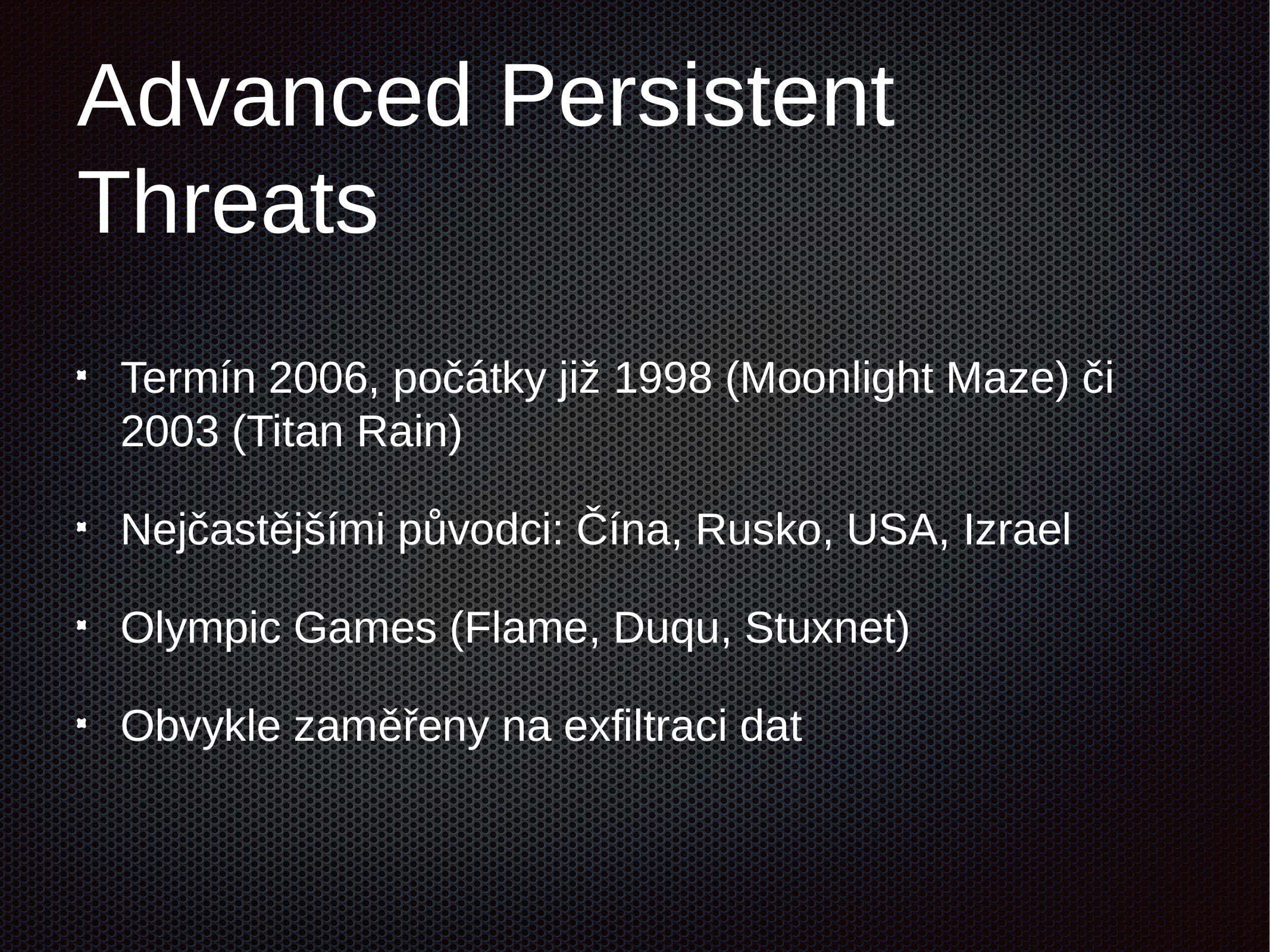

# Advanced Persistent Threats
Termín 2006, počátky již 1998 (Moonlight Maze) či 2003 (Titan Rain)
Nejčastějšími původci: Čína, Rusko, USA, Izrael
Olympic Games (Flame, Duqu, Stuxnet)
Obvykle zaměřeny na exfiltraci dat